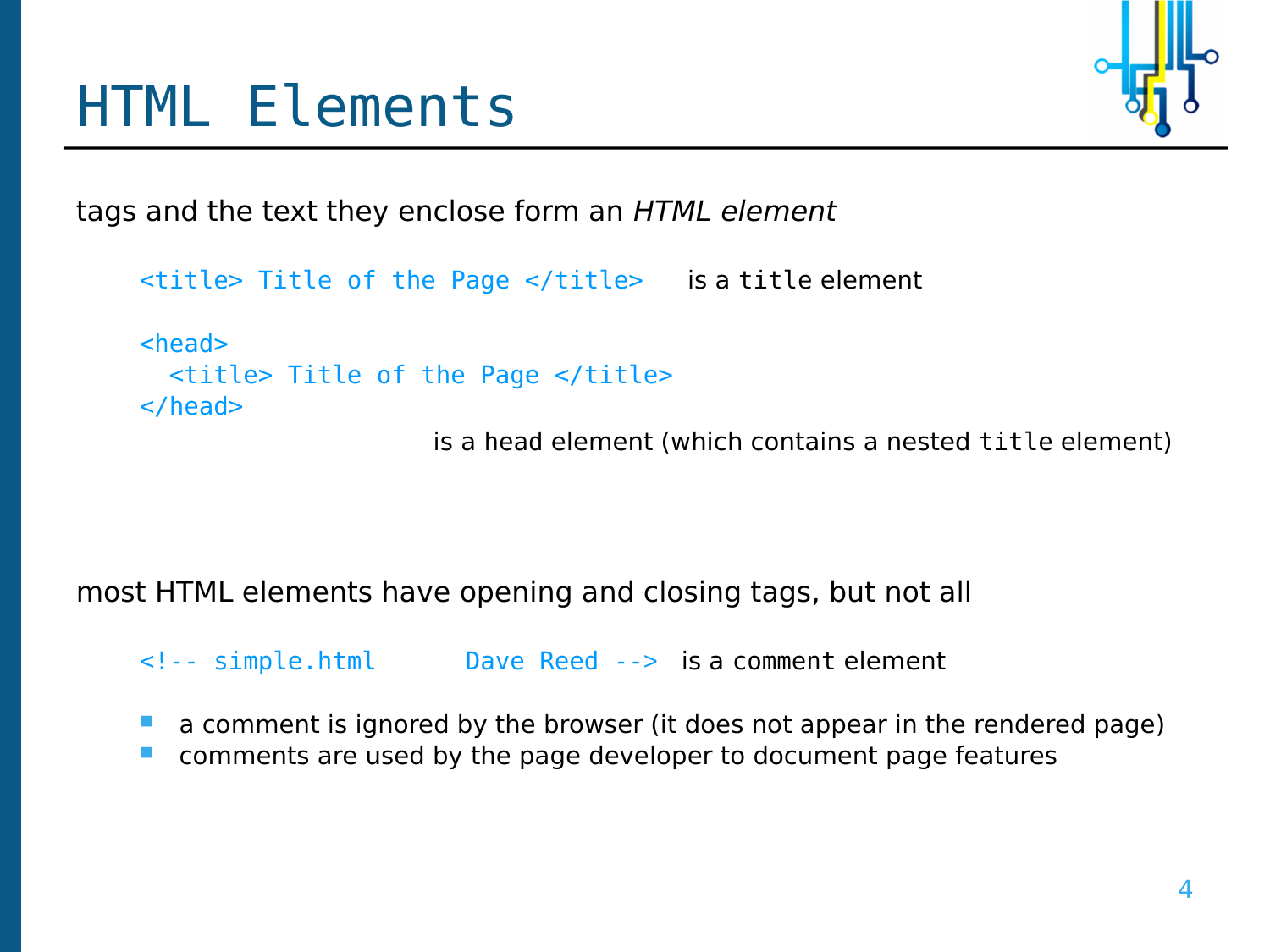

# HTML Elements
tags and the text they enclose form an HTML element

<title> Title of the Page </title>   is a title element

<head>
  <title> Title of the Page </title>
</head>
			is a head element (which contains a nested title element)
most HTML elements have opening and closing tags, but not all

<!-- simple.html      Dave Reed -->   is a comment element

a comment is ignored by the browser (it does not appear in the rendered page)
comments are used by the page developer to document page features
4